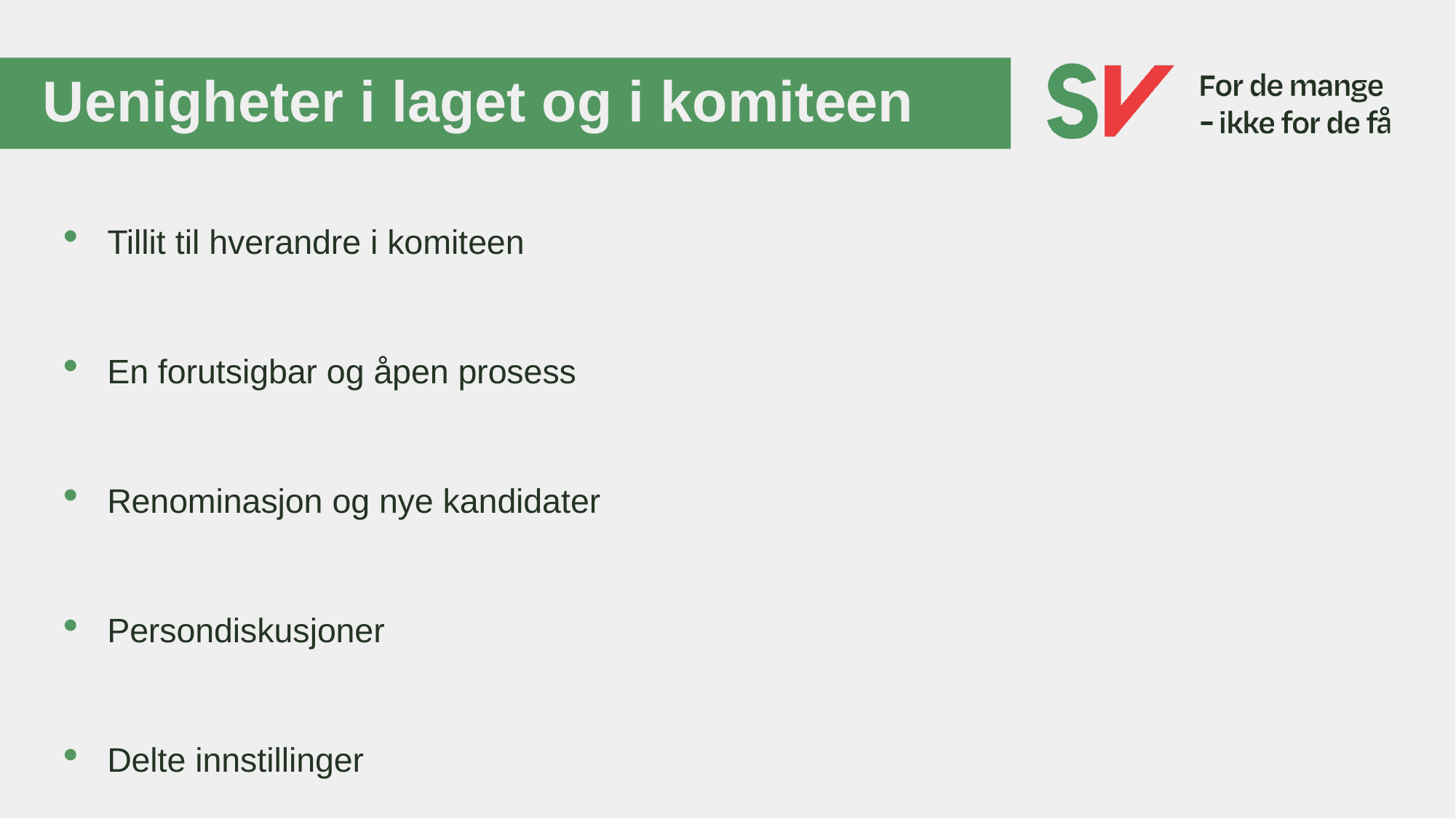

# Uenigheter i laget og i komiteen
Tillit til hverandre i komiteen

En forutsigbar og åpen prosess

Renominasjon og nye kandidater

Persondiskusjoner

Delte innstillinger